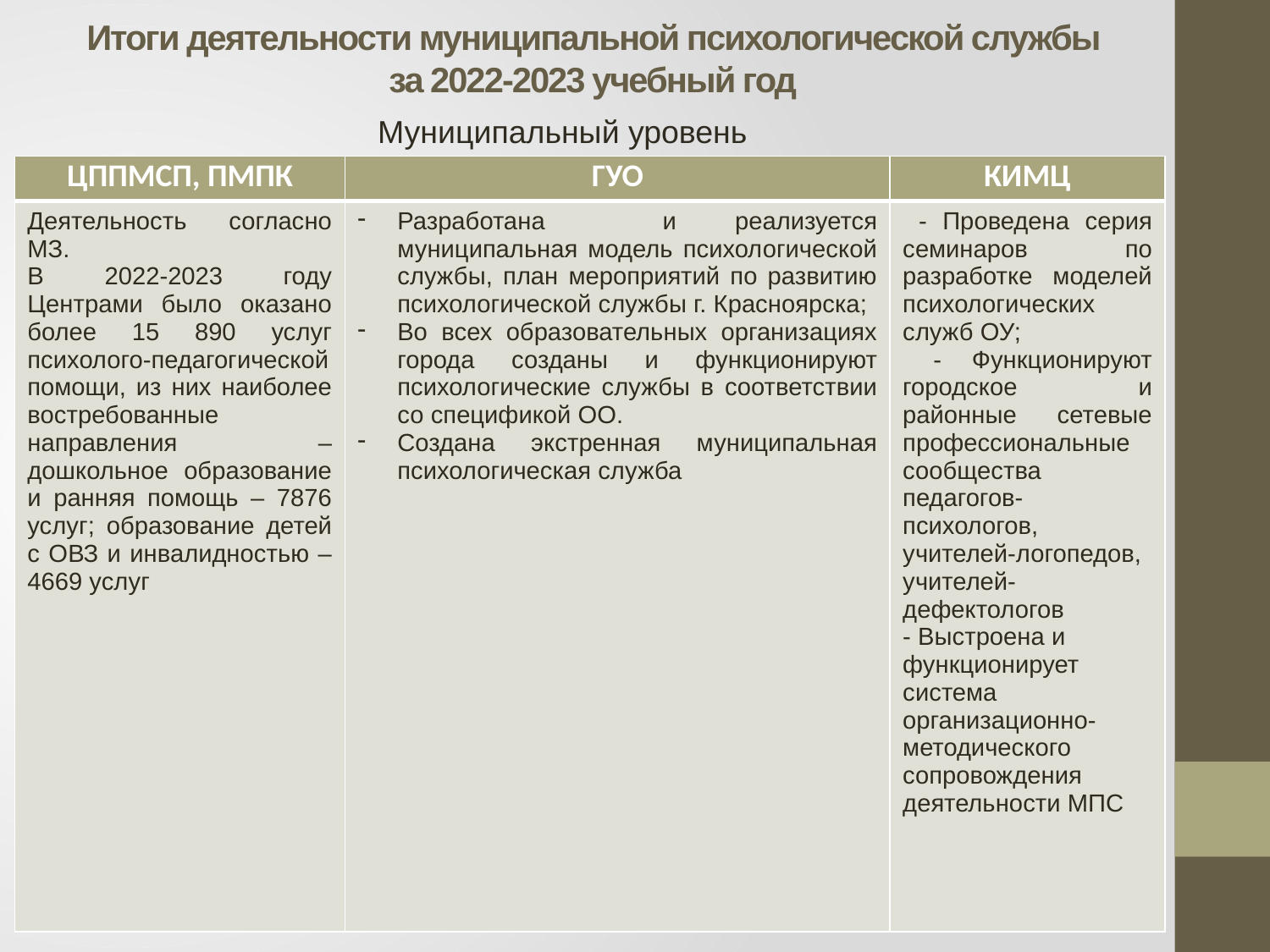

# Итоги деятельности муниципальной психологической службы за 2022-2023 учебный год
Муниципальный уровень
| ЦППМСП, ПМПК | ГУО | КИМЦ |
| --- | --- | --- |
| Деятельность согласно МЗ. В 2022-2023 году Центрами было оказано более 15 890 услуг психолого-педагогической помощи, из них наиболее востребованные направления – дошкольное образование и ранняя помощь – 7876 услуг; образование детей с ОВЗ и инвалидностью – 4669 услуг | Разработана и реализуется муниципальная модель психологической службы, план мероприятий по развитию психологической службы г. Красноярска; Во всех образовательных организациях города созданы и функционируют психологические службы в соответствии со спецификой ОО. Создана экстренная муниципальная психологическая служба | - Проведена серия семинаров по разработке моделей психологических служб ОУ; - Функционируют городское и районные сетевые профессиональные сообщества педагогов-психологов, учителей-логопедов, учителей-дефектологов - Выстроена и функционирует система организационно-методического сопровождения деятельности МПС |